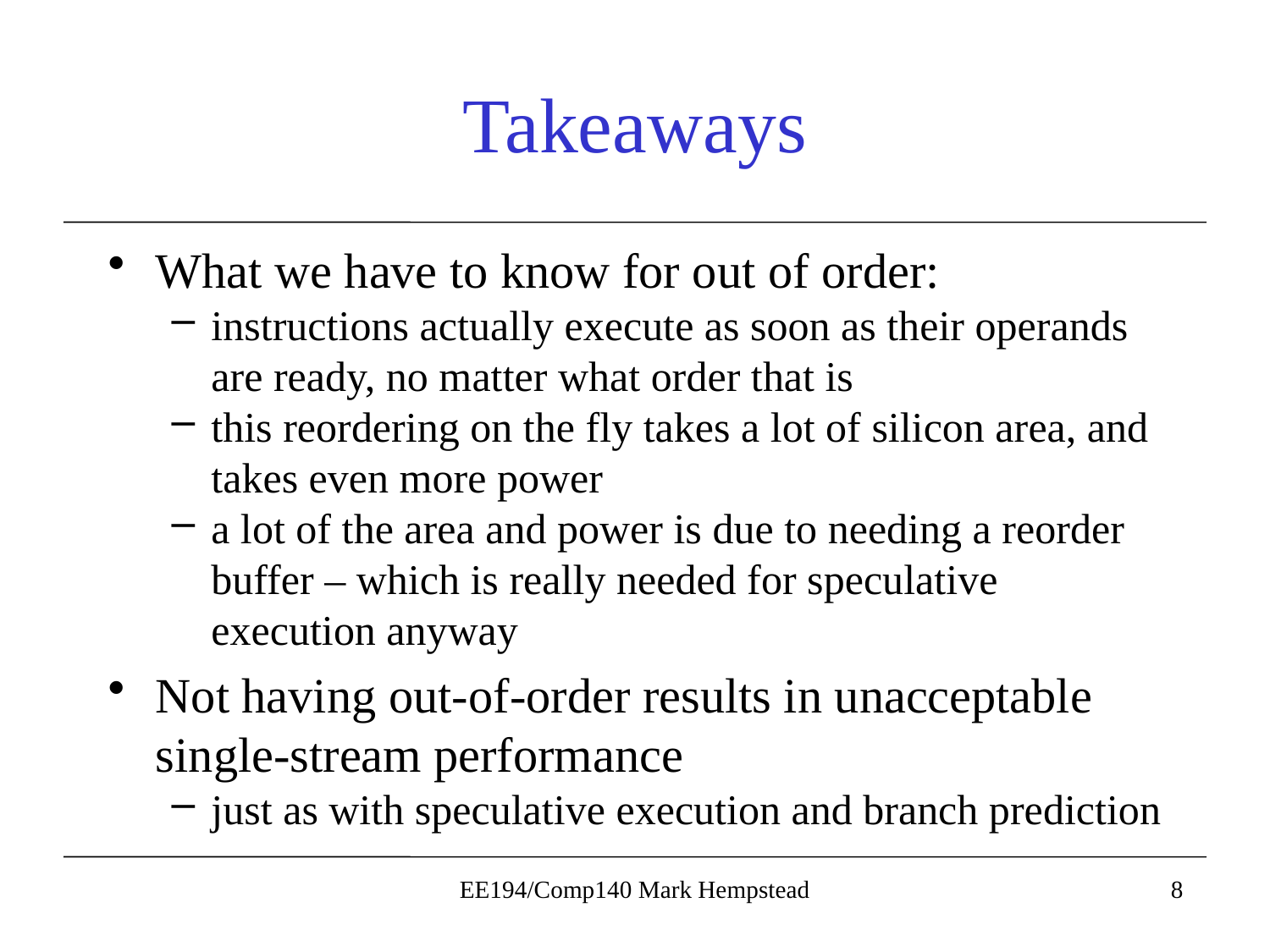

# Takeaways
What we have to know for out of order:
instructions actually execute as soon as their operands are ready, no matter what order that is
this reordering on the fly takes a lot of silicon area, and takes even more power
a lot of the area and power is due to needing a reorder buffer – which is really needed for speculative execution anyway
Not having out-of-order results in unacceptable single-stream performance
just as with speculative execution and branch prediction
EE194/Comp140 Mark Hempstead